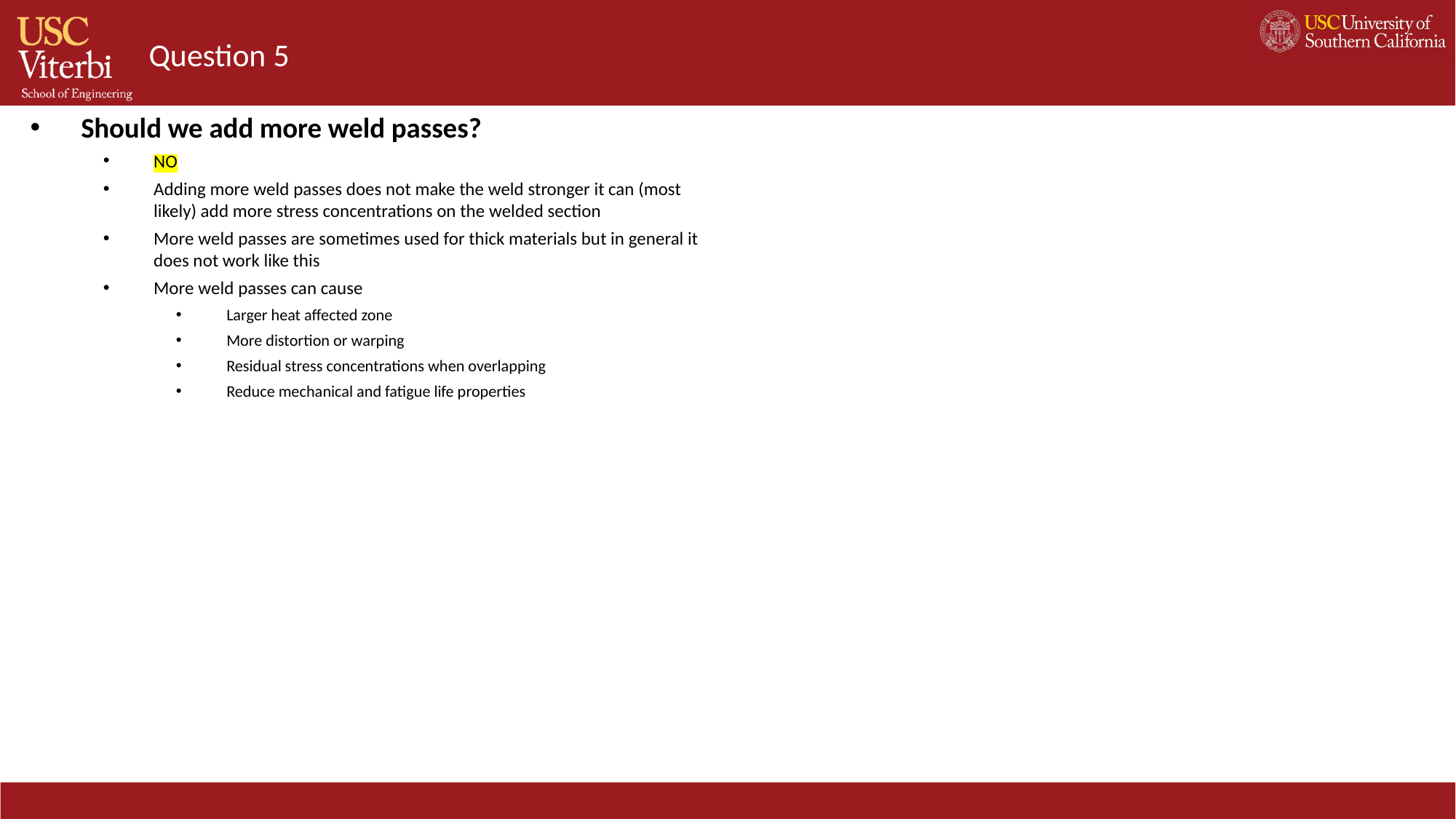

# Question 5
Should we add more weld passes?
NO
Adding more weld passes does not make the weld stronger it can (most likely) add more stress concentrations on the welded section
More weld passes are sometimes used for thick materials but in general it does not work like this
More weld passes can cause
Larger heat affected zone
More distortion or warping
Residual stress concentrations when overlapping
Reduce mechanical and fatigue life properties